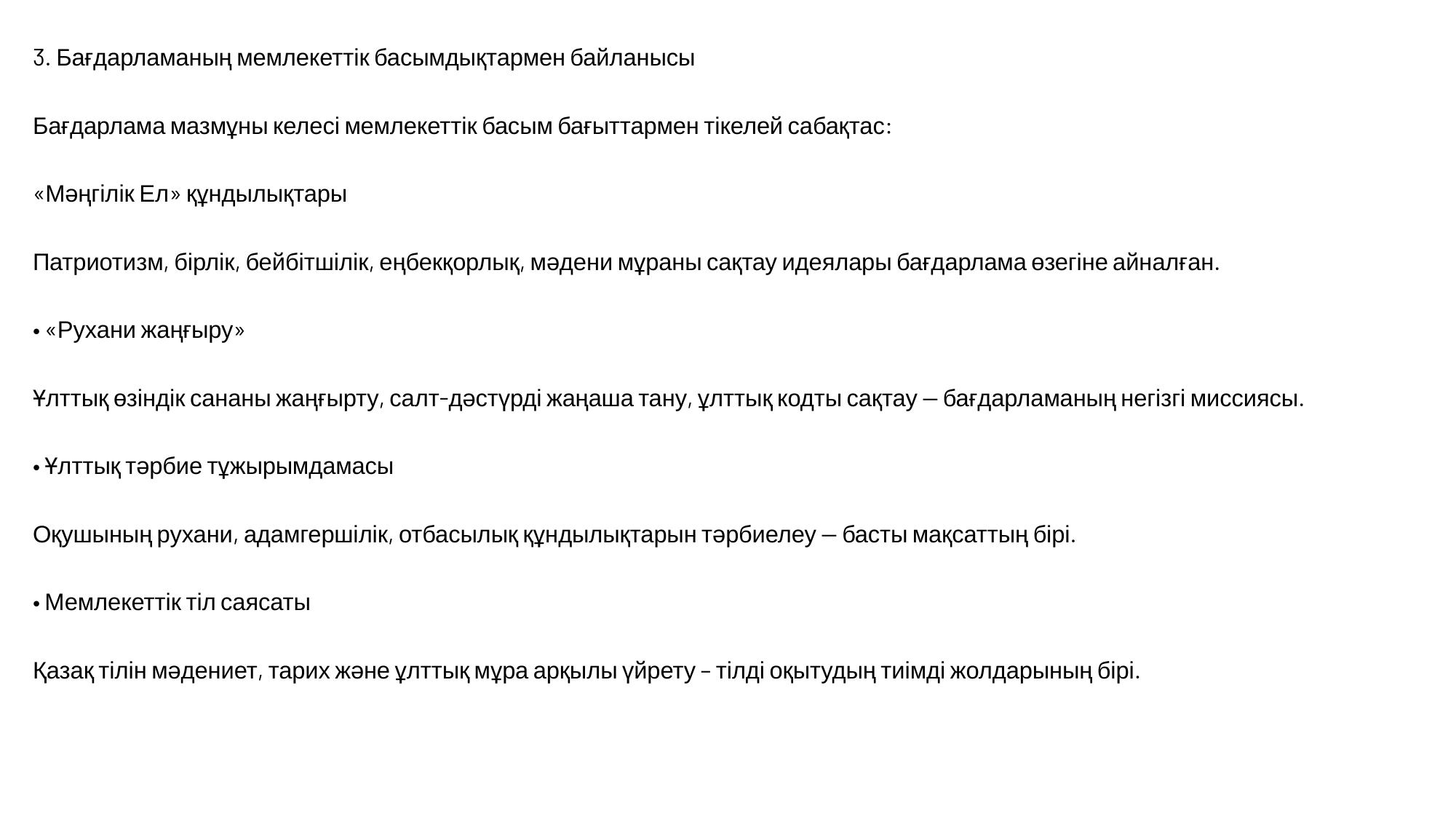

3. Бағдарламаның мемлекеттік басымдықтармен байланысы

Бағдарлама мазмұны келесі мемлекеттік басым бағыттармен тікелей сабақтас:

«Мәңгілік Ел» құндылықтары

Патриотизм, бірлік, бейбітшілік, еңбекқорлық, мәдени мұраны сақтау идеялары бағдарлама өзегіне айналған.

• «Рухани жаңғыру»

Ұлттық өзіндік сананы жаңғырту, салт-дәстүрді жаңаша тану, ұлттық кодты сақтау — бағдарламаның негізгі миссиясы.

• Ұлттық тәрбие тұжырымдамасы

Оқушының рухани, адамгершілік, отбасылық құндылықтарын тәрбиелеу — басты мақсаттың бірі.

• Мемлекеттік тіл саясаты

Қазақ тілін мәдениет, тарих және ұлттық мұра арқылы үйрету – тілді оқытудың тиімді жолдарының бірі.